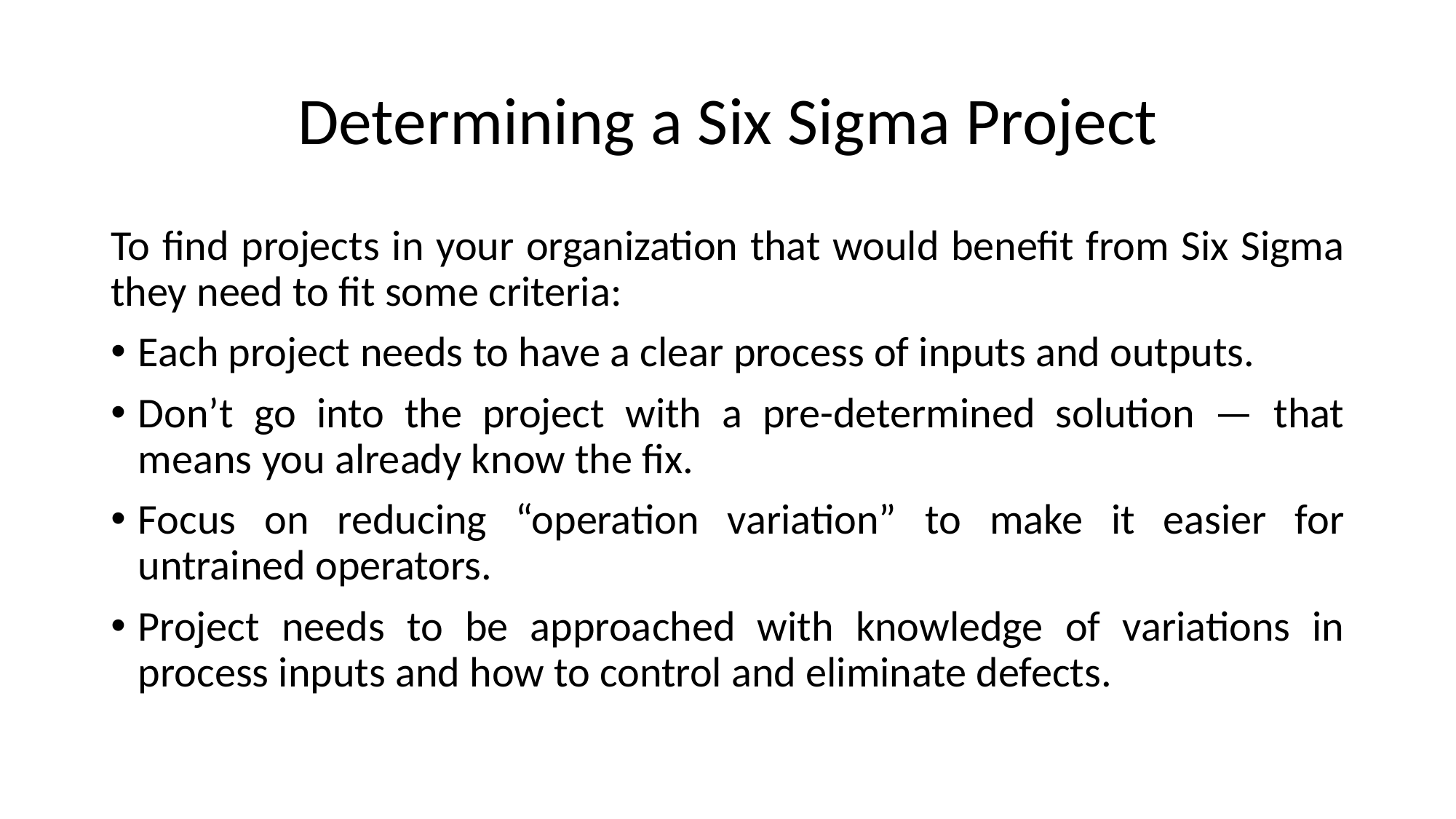

# Determining a Six Sigma Project
To find projects in your organization that would benefit from Six Sigma they need to fit some criteria:
Each project needs to have a clear process of inputs and outputs.
Don’t go into the project with a pre-determined solution — that means you already know the fix.
Focus on reducing “operation variation” to make it easier for untrained operators.
Project needs to be approached with knowledge of variations in process inputs and how to control and eliminate defects.